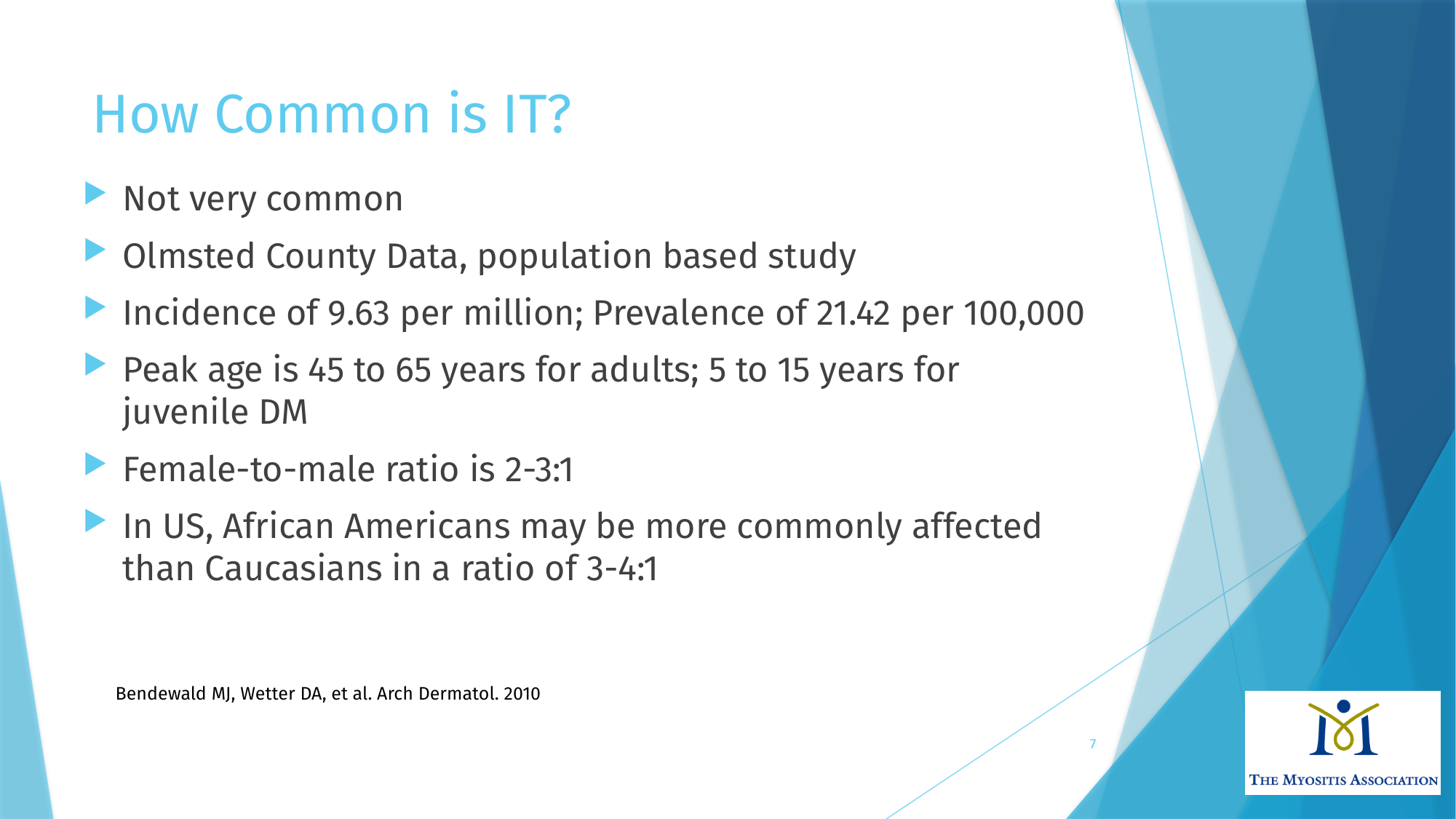

# How Common is IT?
Not very common
Olmsted County Data, population based study
Incidence of 9.63 per million; Prevalence of 21.42 per 100,000
Peak age is 45 to 65 years for adults; 5 to 15 years for juvenile DM
Female-to-male ratio is 2-3:1
In US, African Americans may be more commonly affected than Caucasians in a ratio of 3-4:1

Bendewald MJ, Wetter DA, et al. Arch Dermatol. 2010
7